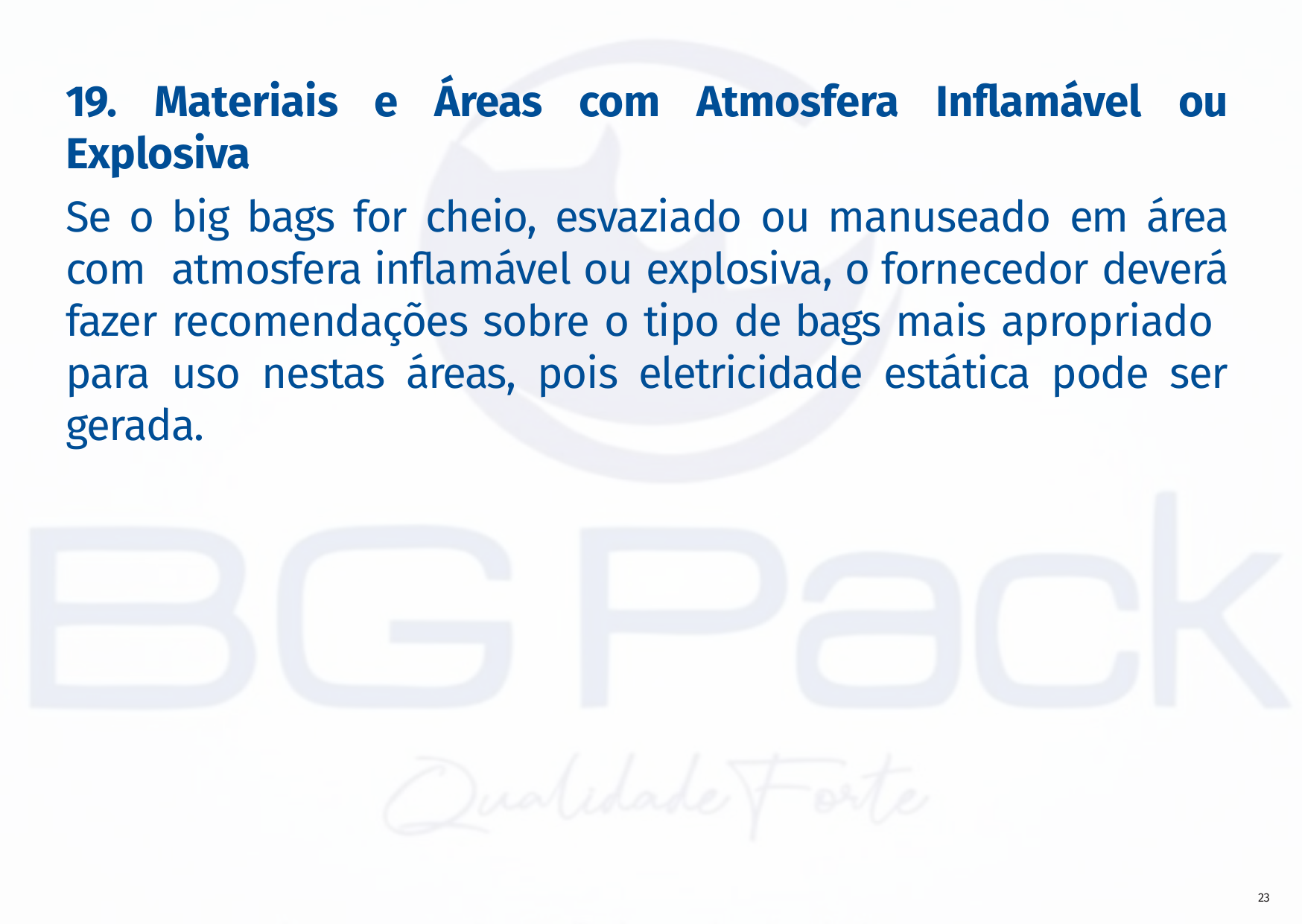

19. Materiais e Áreas com Atmosfera Inflamável ou Explosiva
Se o big bags for cheio, esvaziado ou manuseado em área com  atmosfera inflamável ou explosiva, o fornecedor deverá fazer recomendações sobre o tipo de bags mais apropriado  para uso nestas áreas, pois eletricidade estática pode ser gerada.
23